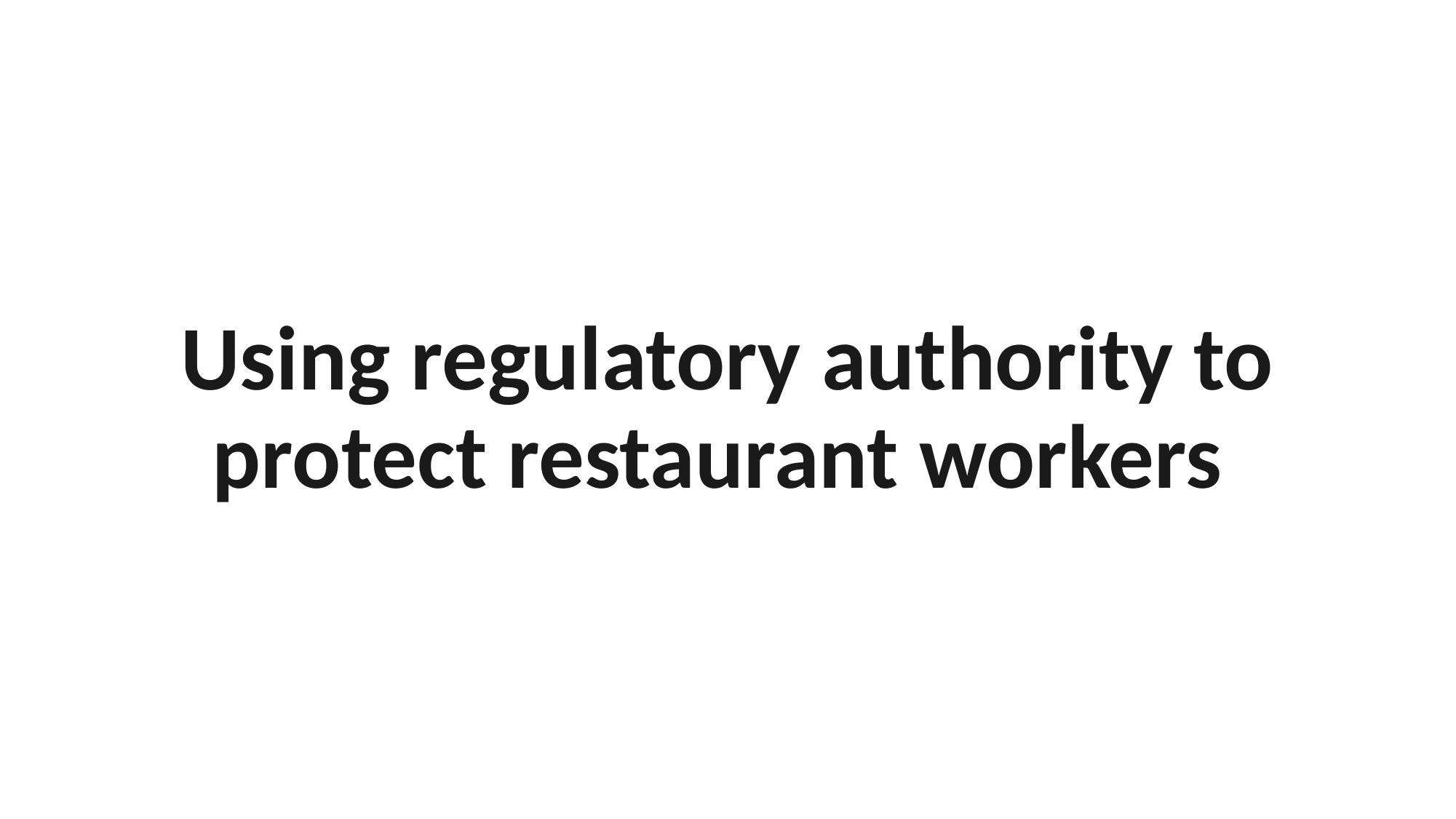

# Using regulatory authority to protect restaurant workers